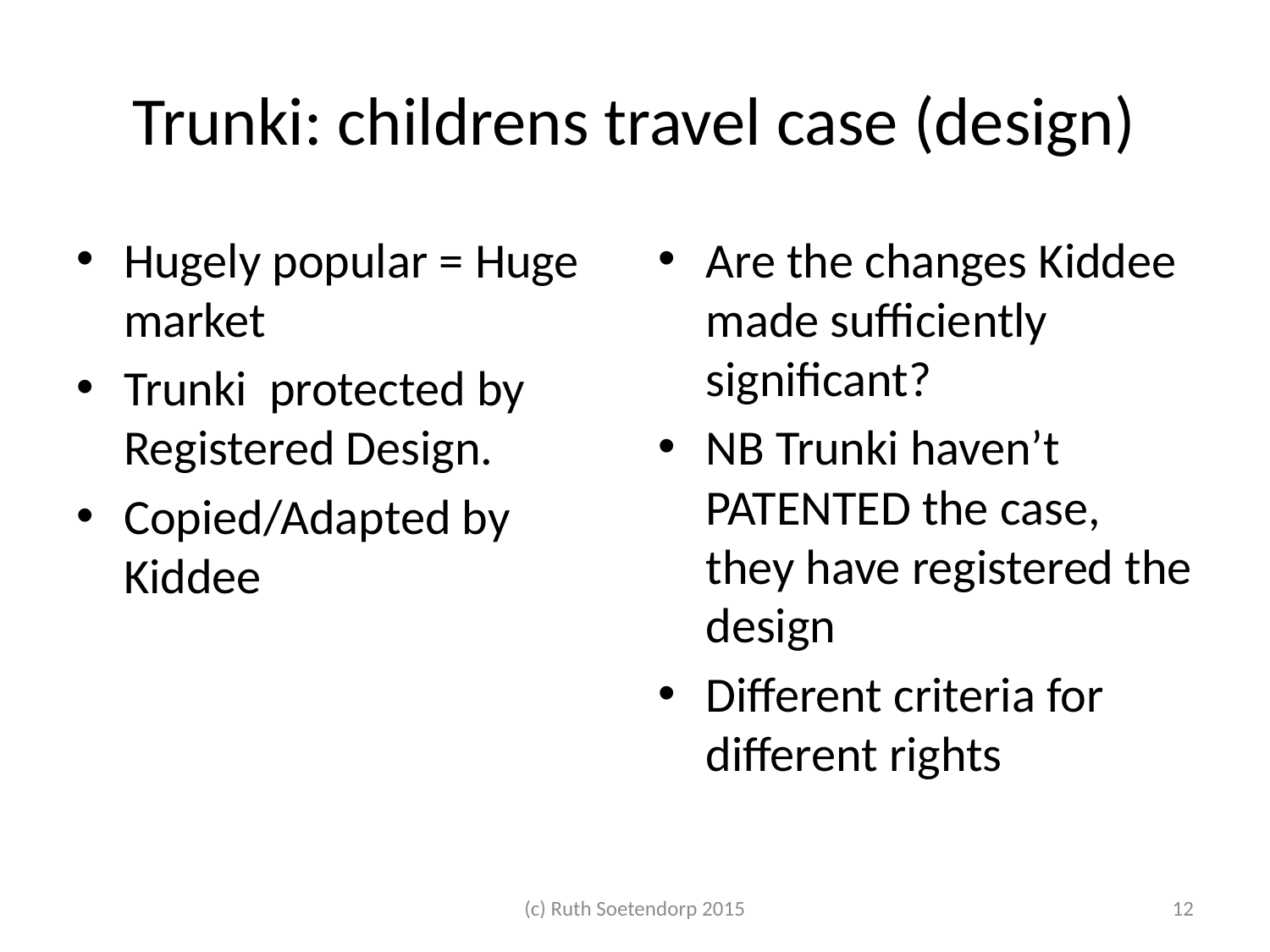

# Trunki: childrens travel case (design)
Hugely popular = Huge market
Trunki  protected by Registered Design.
Copied/Adapted by Kiddee
Are the changes Kiddee made sufficiently significant?
NB Trunki haven’t PATENTED the case, they have registered the design
Different criteria for different rights
(c) Ruth Soetendorp 2015
12